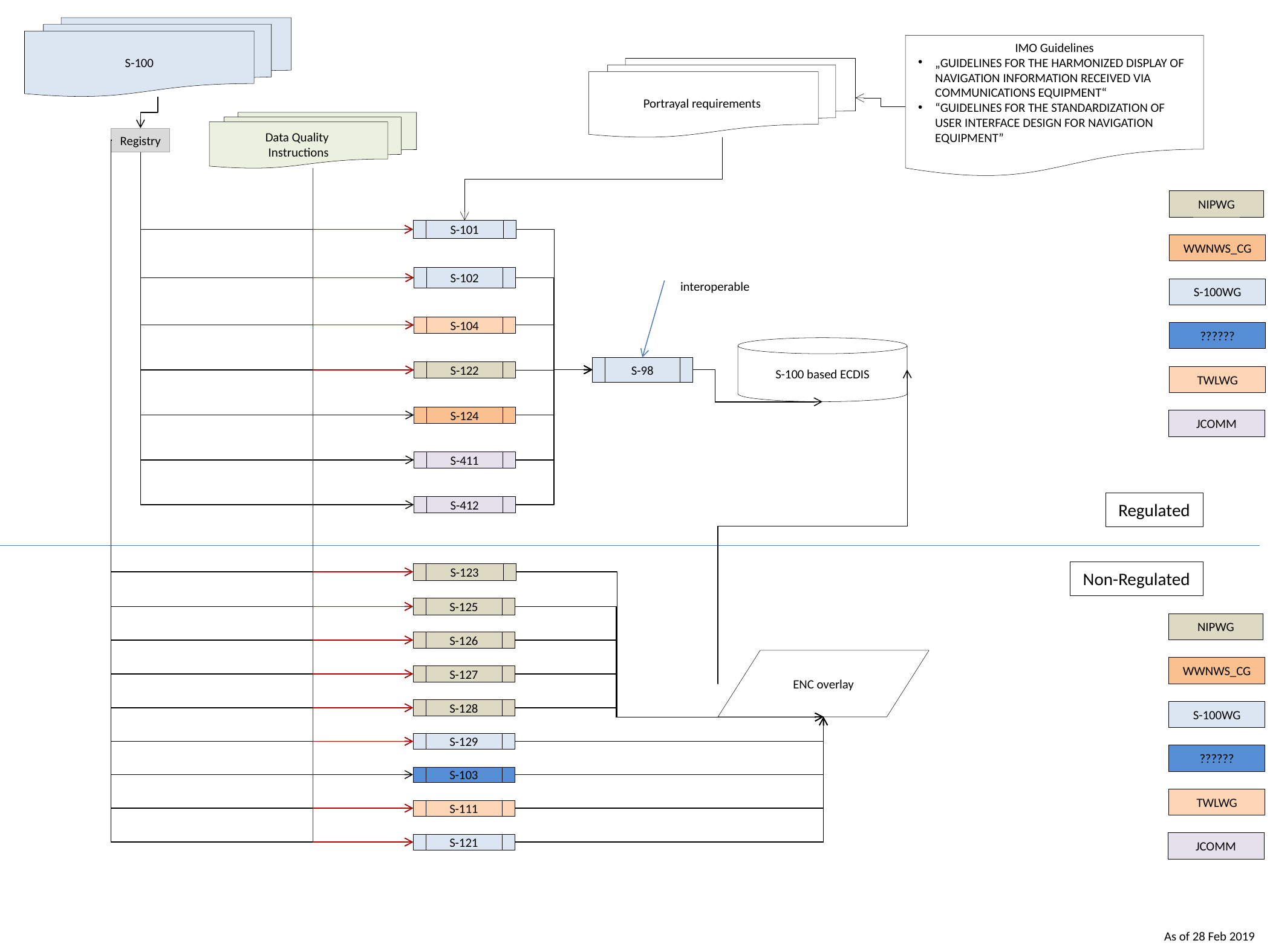

S-100
IMO Guidelines
„GUIDELINES FOR THE HARMONIZED DISPLAY OF NAVIGATION INFORMATION RECEIVED VIA COMMUNICATIONS EQUIPMENT“
“GUIDELINES FOR THE STANDARDIZATION OF USER INTERFACE DESIGN FOR NAVIGATION EQUIPMENT”
Portrayal requirements
Data Quality
Instructions
Registry
NIPWG
S-101
WWNWS_CG
S-102
interoperable
S-100WG
S-104
??????
S-100 based ECDIS
S-98
S-122
TWLWG
S-124
JCOMM
S-411
Regulated
S-412
Non-Regulated
S-123
S-125
NIPWG
S-126
ENC overlay
WWNWS_CG
S-127
S-128
S-100WG
S-129
??????
S-103
TWLWG
S-111
JCOMM
S-121
As of 28 Feb 2019